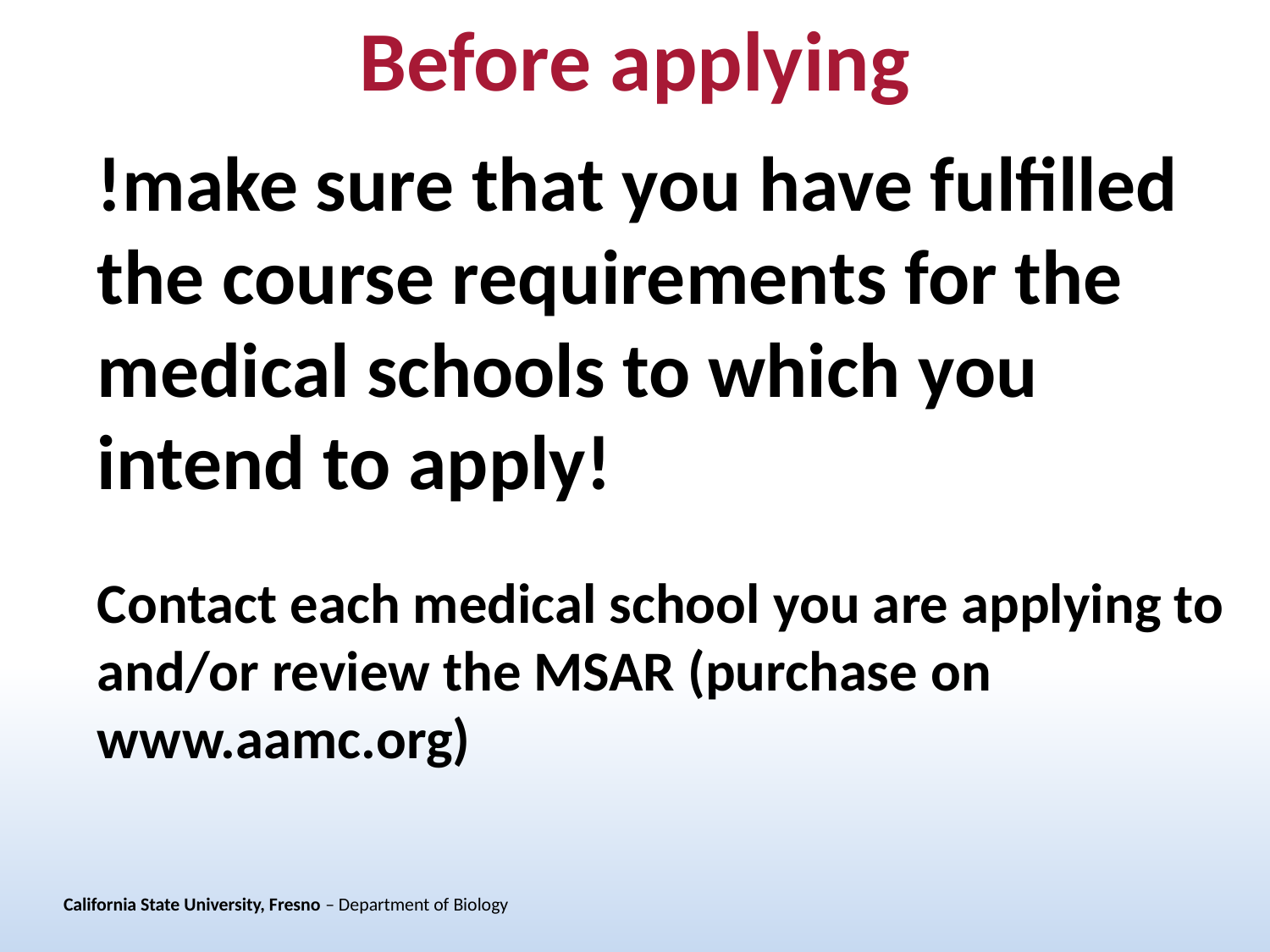

Before applying
# !make sure that you have fulfilled the course requirements for the medical schools to which you intend to apply!
Contact each medical school you are applying to and/or review the MSAR (purchase on www.aamc.org)